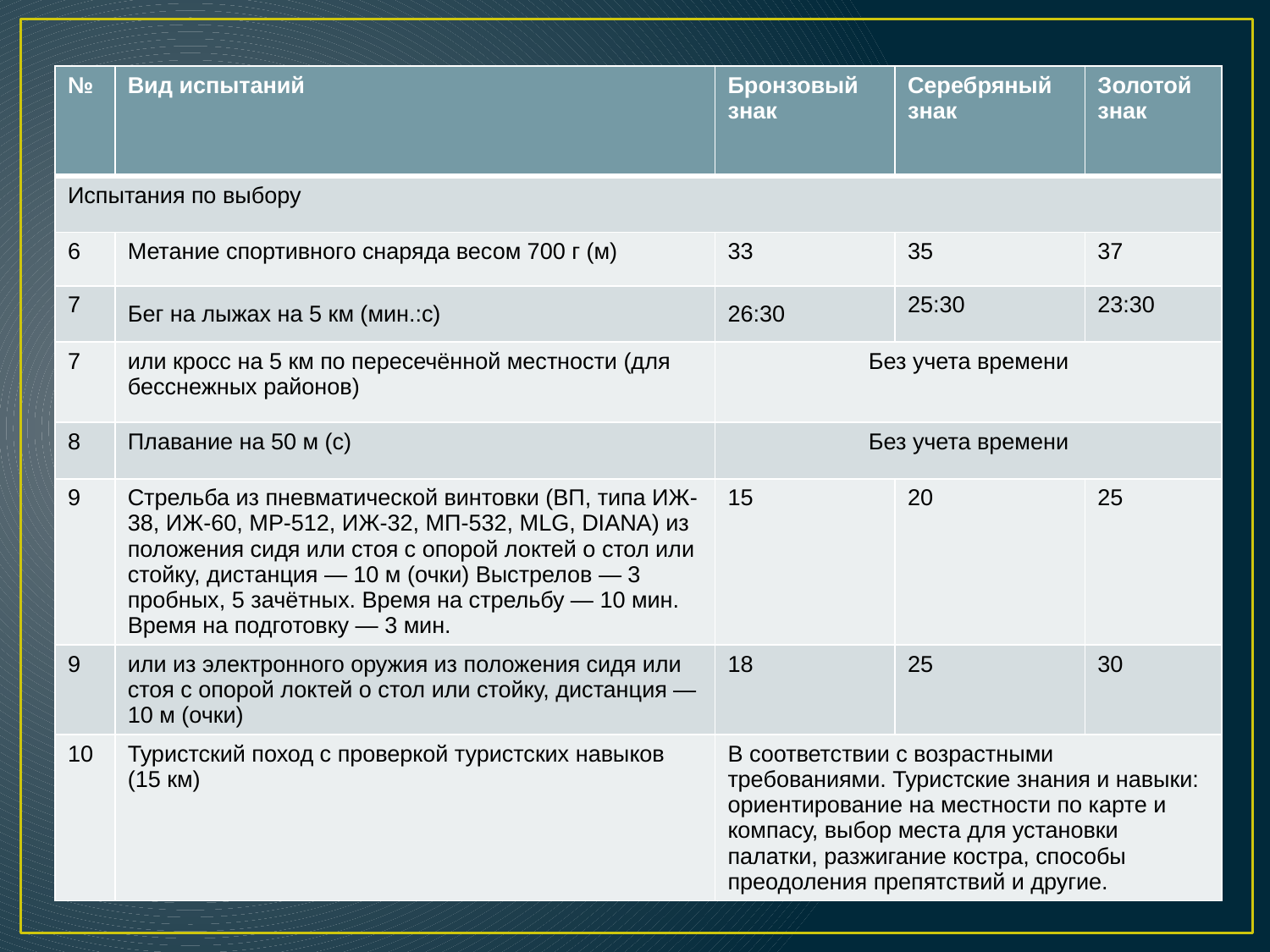

| № | Вид испытаний | Бронзовый знак | Серебряный знак | Золотой знак |
| --- | --- | --- | --- | --- |
| Испытания по выбору |  |  |  |  |
| 6 | Метание спортивного снаряда весом 700 г (м) | 33 | 35 | 37 |
| 7 | Бег на лыжах на 5 км (мин.:с) | 26:30 | 25:30 | 23:30 |
| 7 | или кросс на 5 км по пересечённой местности (для бесснежных районов) | Без учета времени |  |  |
| 8 | Плавание на 50 м (с) | Без учета времени |  |  |
| 9 | Стрельба из пневматической винтовки (ВП, типа ИЖ-38, ИЖ-60, МР-512, ИЖ-32, МП-532, MLG, DIANA) из положения сидя или стоя с опорой локтей о стол или стойку, дистанция — 10 м (очки) Выстрелов — 3 пробных, 5 зачётных. Время на стрельбу — 10 мин. Время на подготовку — 3 мин. | 15 | 20 | 25 |
| 9 | или из электронного оружия из положения сидя или стоя с опорой локтей о стол или стойку, дистанция — 10 м (очки) | 18 | 25 | 30 |
| 10 | Туристский поход с проверкой туристских навыков (15 км) | В соответствии с возрастными требованиями. Туристские знания и навыки: ориентирование на местности по карте и компасу, выбор места для установки палатки, разжигание костра, способы преодоления препятствий и другие. |  |  |